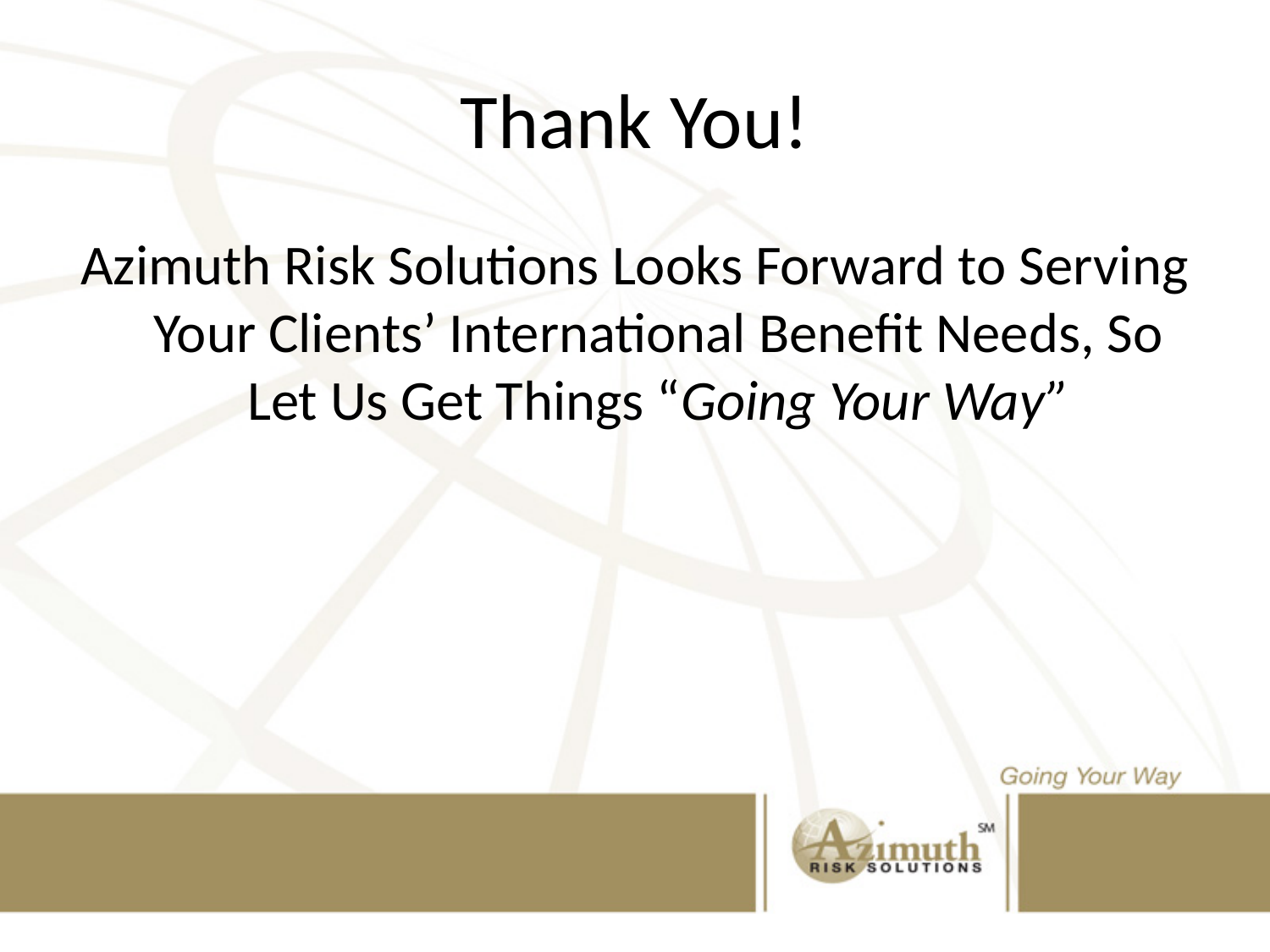

# Thank You!
Azimuth Risk Solutions Looks Forward to Serving Your Clients’ International Benefit Needs, So Let Us Get Things “Going Your Way”